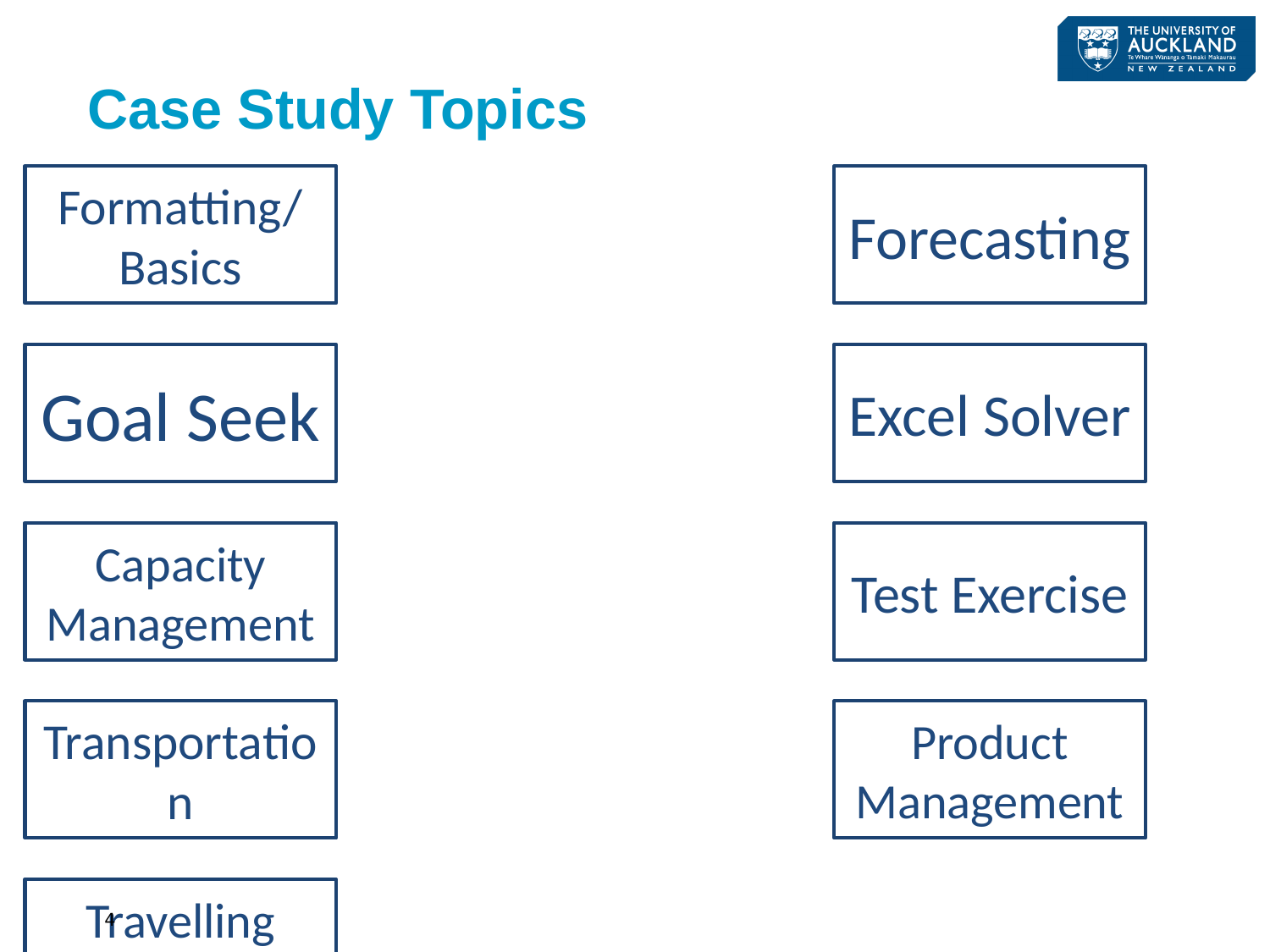

# Case Study Topics
Formatting/Basics
Forecasting
Goal Seek
Excel Solver
Capacity Management
Transportation
Test Exercise
Product Management
4